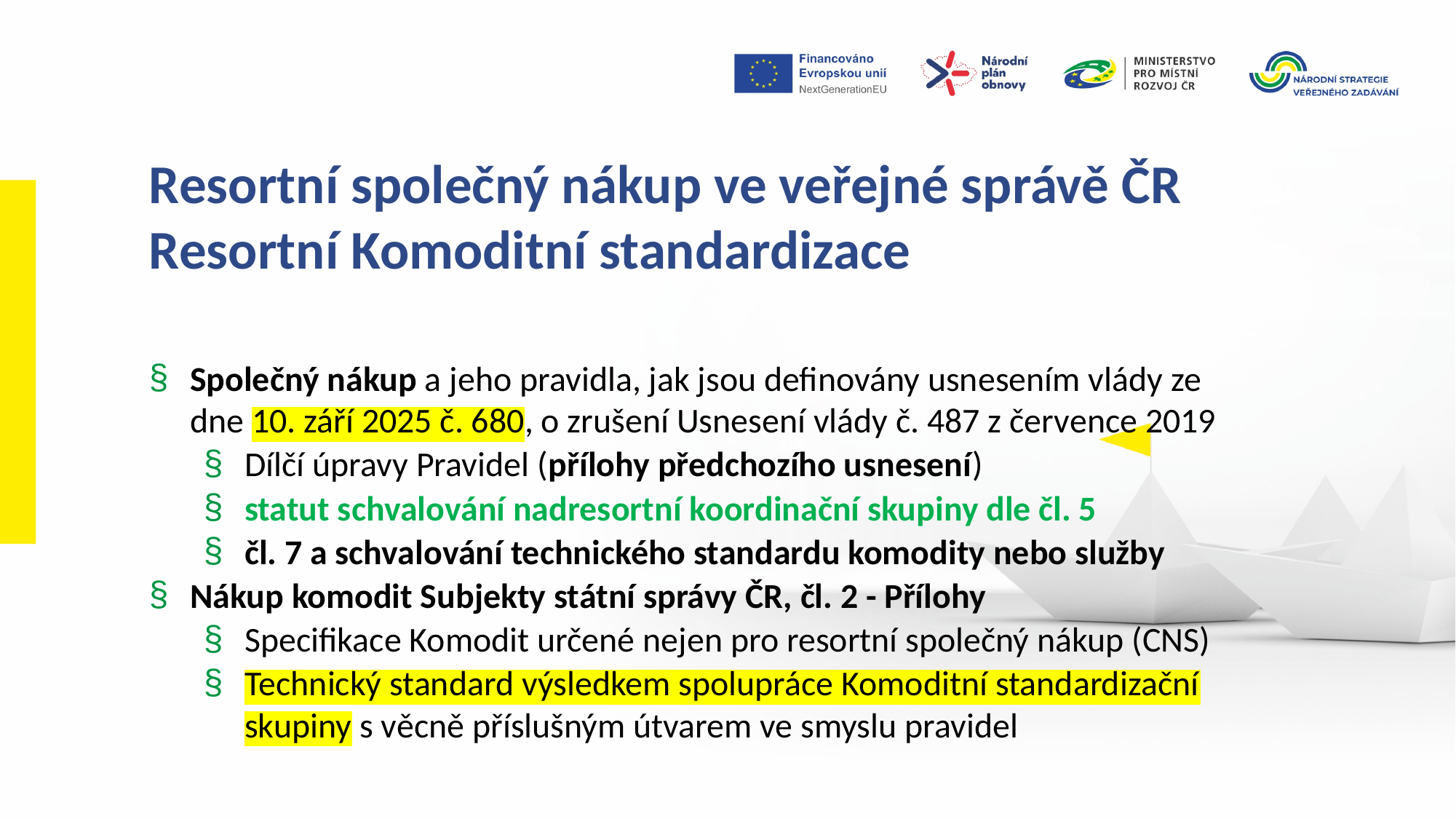

Resortní společný nákup ve veřejné správě ČR
Resortní Komoditní standardizace
Společný nákup a jeho pravidla, jak jsou definovány usnesením vlády ze dne 10. září 2025 č. 680, o zrušení Usnesení vlády č. 487 z července 2019
Dílčí úpravy Pravidel (přílohy předchozího usnesení)
statut schvalování nadresortní koordinační skupiny dle čl. 5
čl. 7 a schvalování technického standardu komodity nebo služby
Nákup komodit Subjekty státní správy ČR, čl. 2 - Přílohy
Specifikace Komodit určené nejen pro resortní společný nákup (CNS)
Technický standard výsledkem spolupráce Komoditní standardizační skupiny s věcně příslušným útvarem ve smyslu pravidel